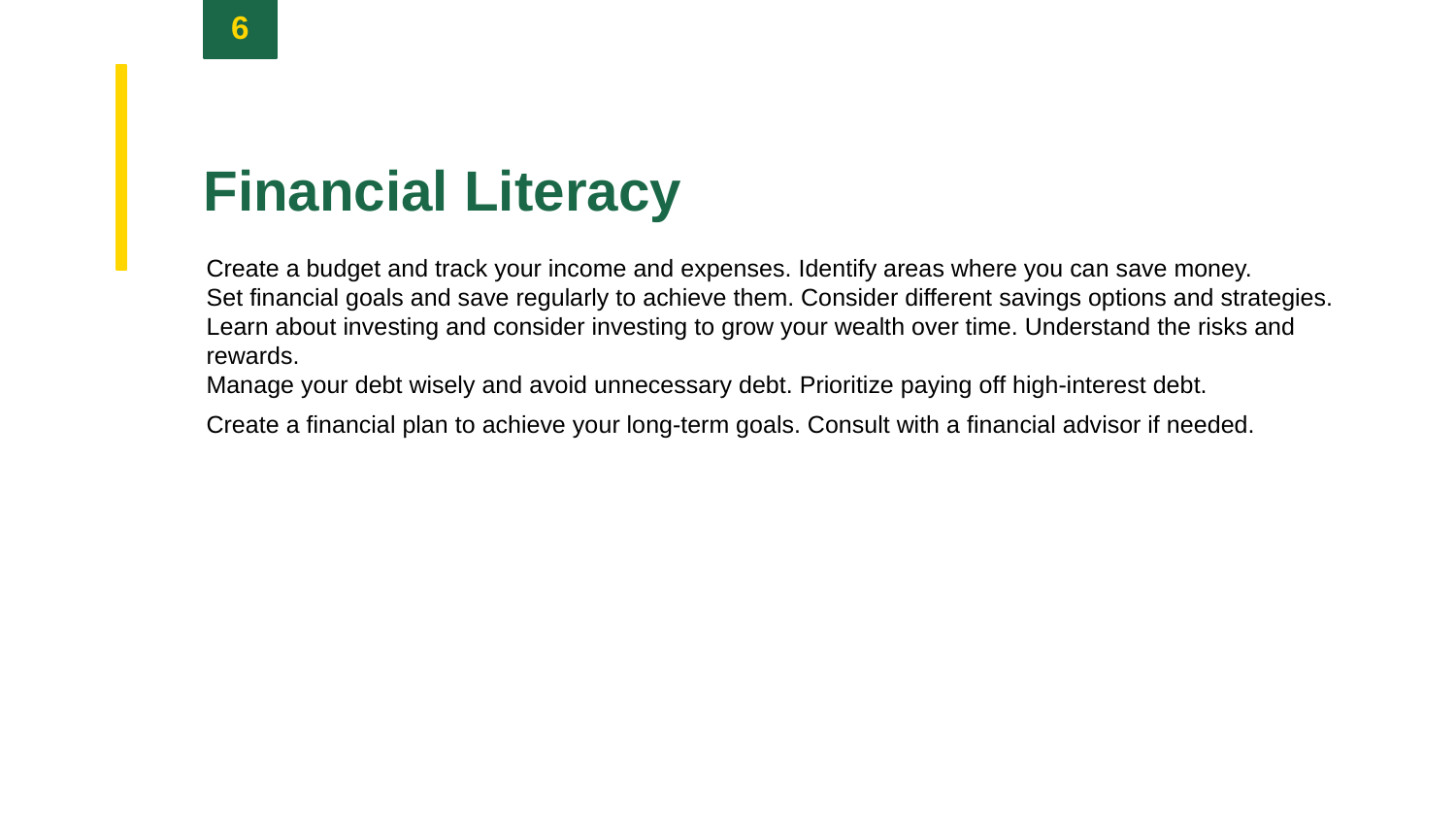

6

Financial Literacy
Create a budget and track your income and expenses. Identify areas where you can save money.
Set financial goals and save regularly to achieve them. Consider different savings options and strategies.
Learn about investing and consider investing to grow your wealth over time. Understand the risks and rewards.
Manage your debt wisely and avoid unnecessary debt. Prioritize paying off high-interest debt.
Create a financial plan to achieve your long-term goals. Consult with a financial advisor if needed.